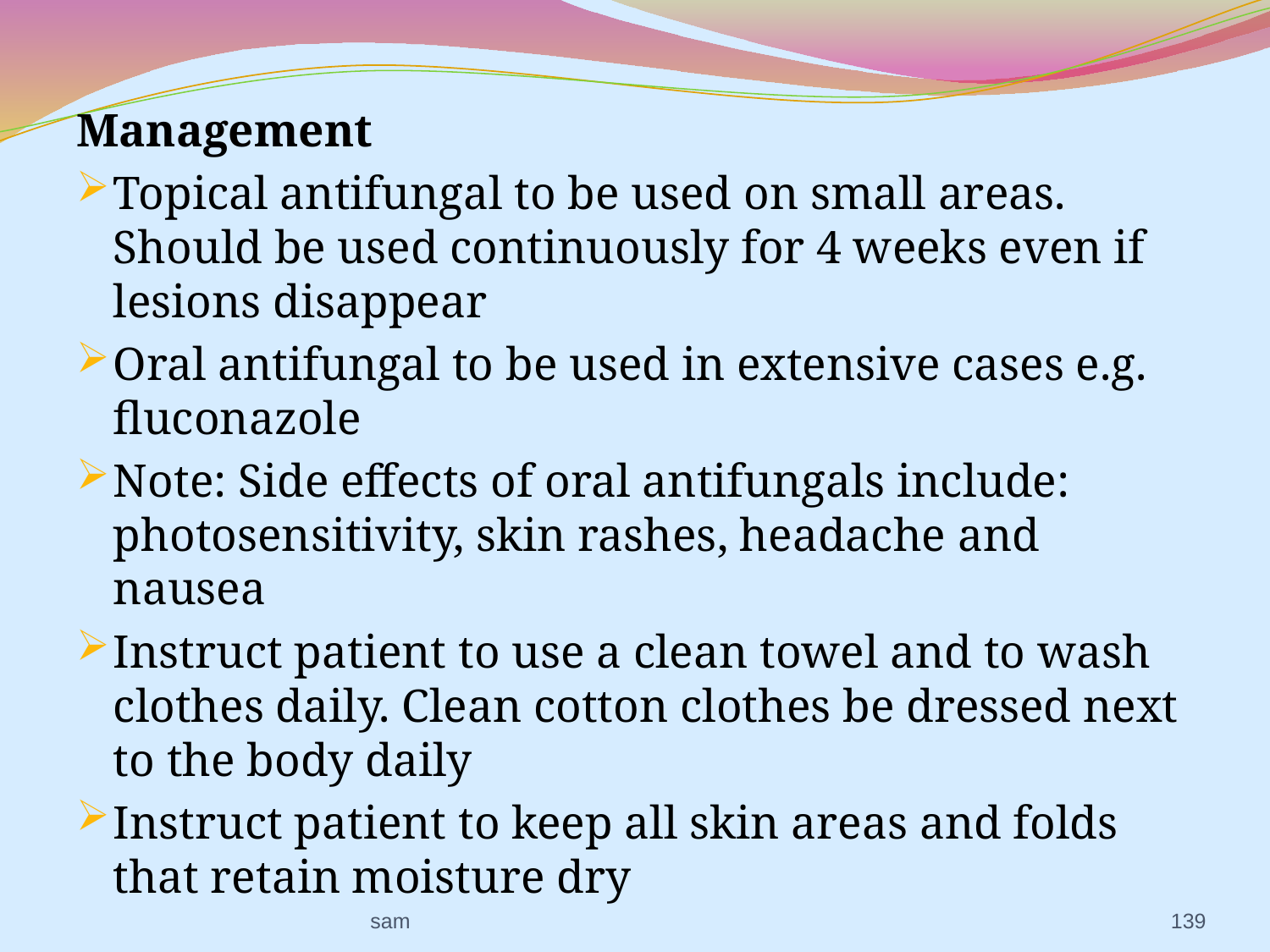

Management
Topical antifungal to be used on small areas. Should be used continuously for 4 weeks even if lesions disappear
Oral antifungal to be used in extensive cases e.g. fluconazole
Note: Side effects of oral antifungals include: photosensitivity, skin rashes, headache and nausea
Instruct patient to use a clean towel and to wash clothes daily. Clean cotton clothes be dressed next to the body daily
Instruct patient to keep all skin areas and folds that retain moisture dry

sam
139